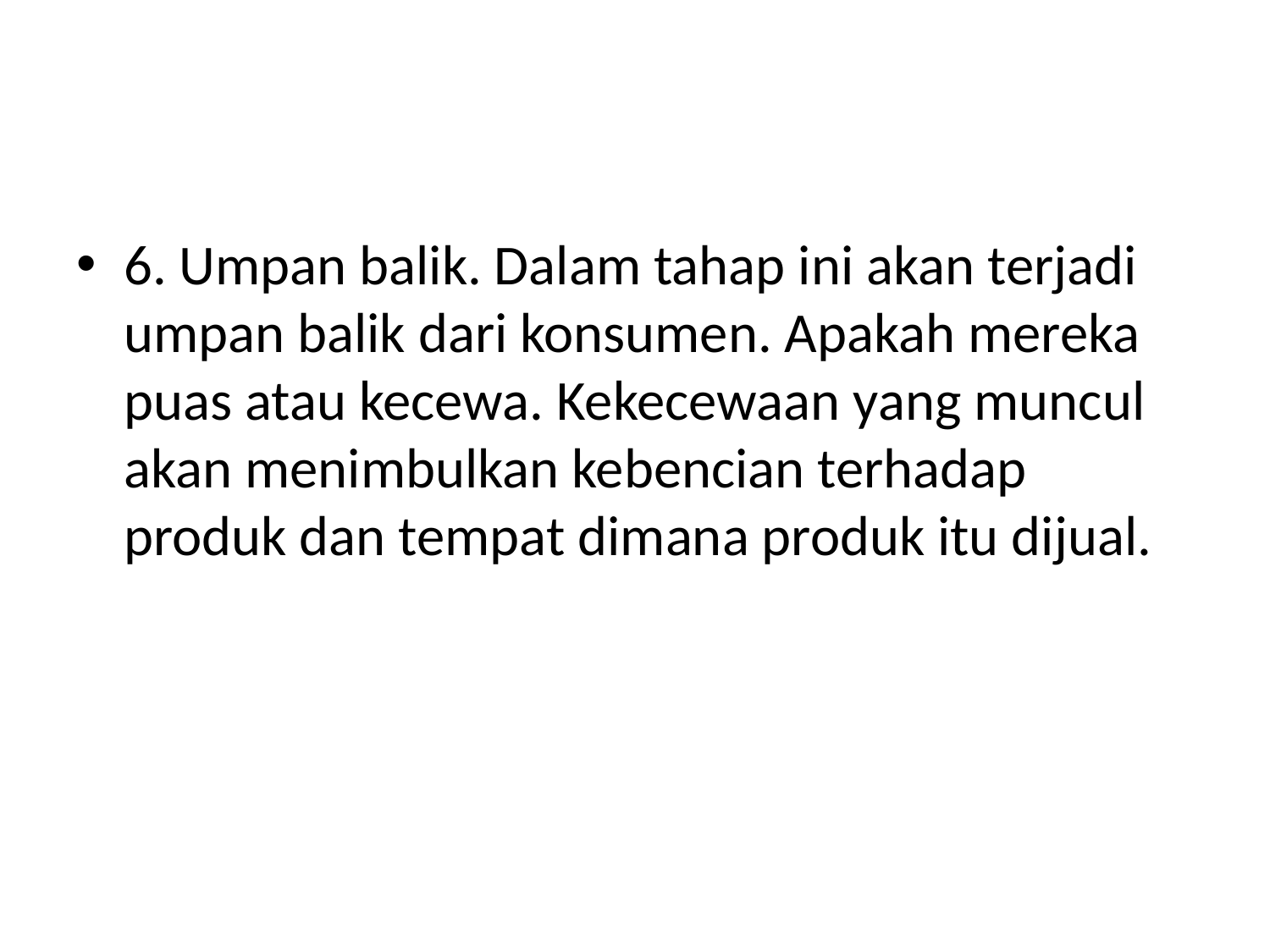

#
6. Umpan balik. Dalam tahap ini akan terjadi umpan balik dari konsumen. Apakah mereka puas atau kecewa. Kekecewaan yang muncul  akan menimbulkan kebencian terhadap produk dan tempat dimana produk itu dijual.